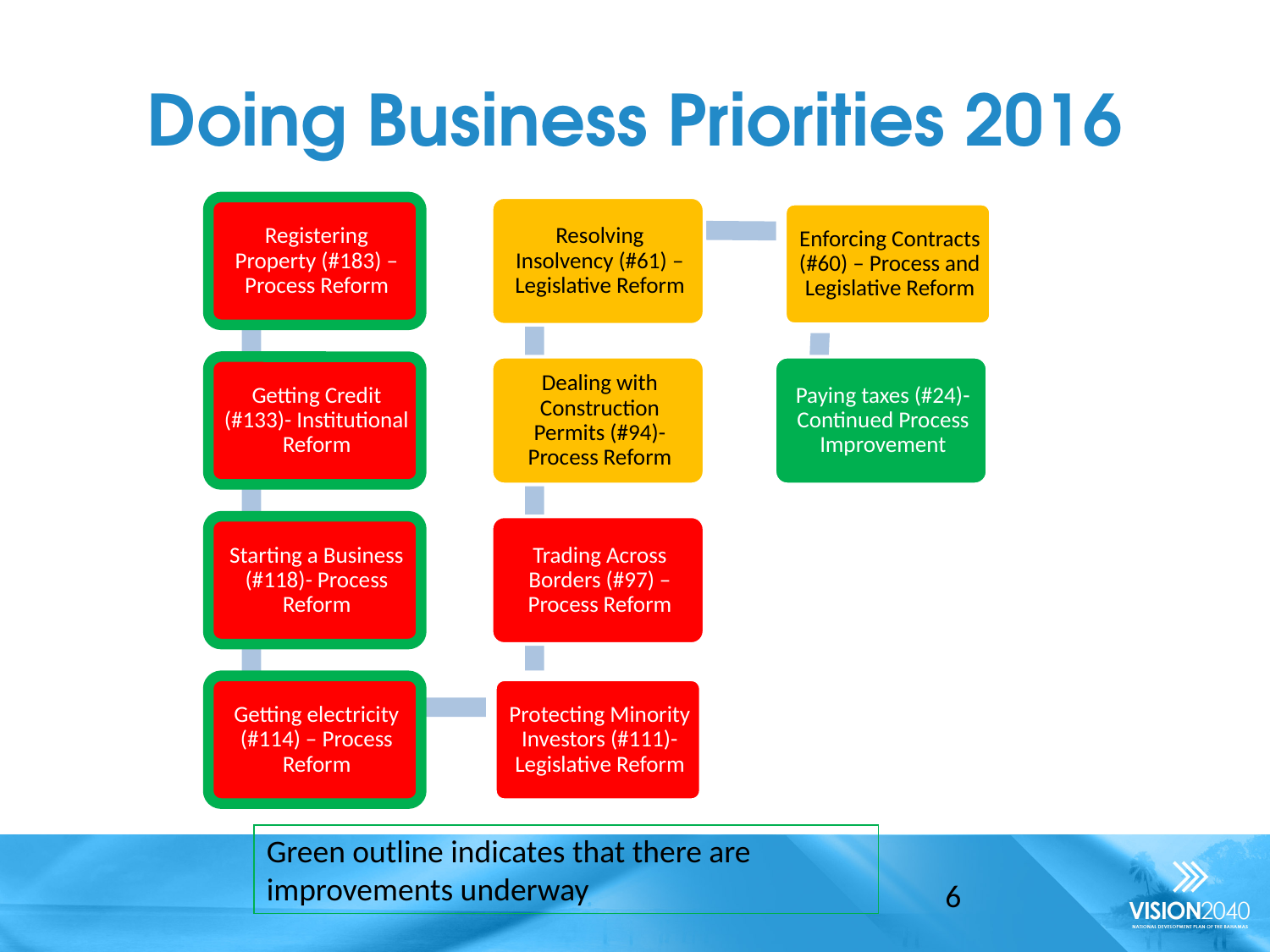

# Doing Business Priorities 2016
Registering Property (#183) – Process Reform
Getting Credit (#133)- Institutional Reform
Starting a Business (#118)- Process Reform
Getting electricity (#114) – Process Reform
Protecting Minority Investors (#111)- Legislative Reform
Trading Across Borders (#97) – Process Reform
Dealing with Construction Permits (#94)- Process Reform
Resolving Insolvency (#61) – Legislative Reform
Enforcing Contracts (#60) – Process and Legislative Reform
Paying taxes (#24)- Continued Process Improvement
Green outline indicates that there are improvements underway
6